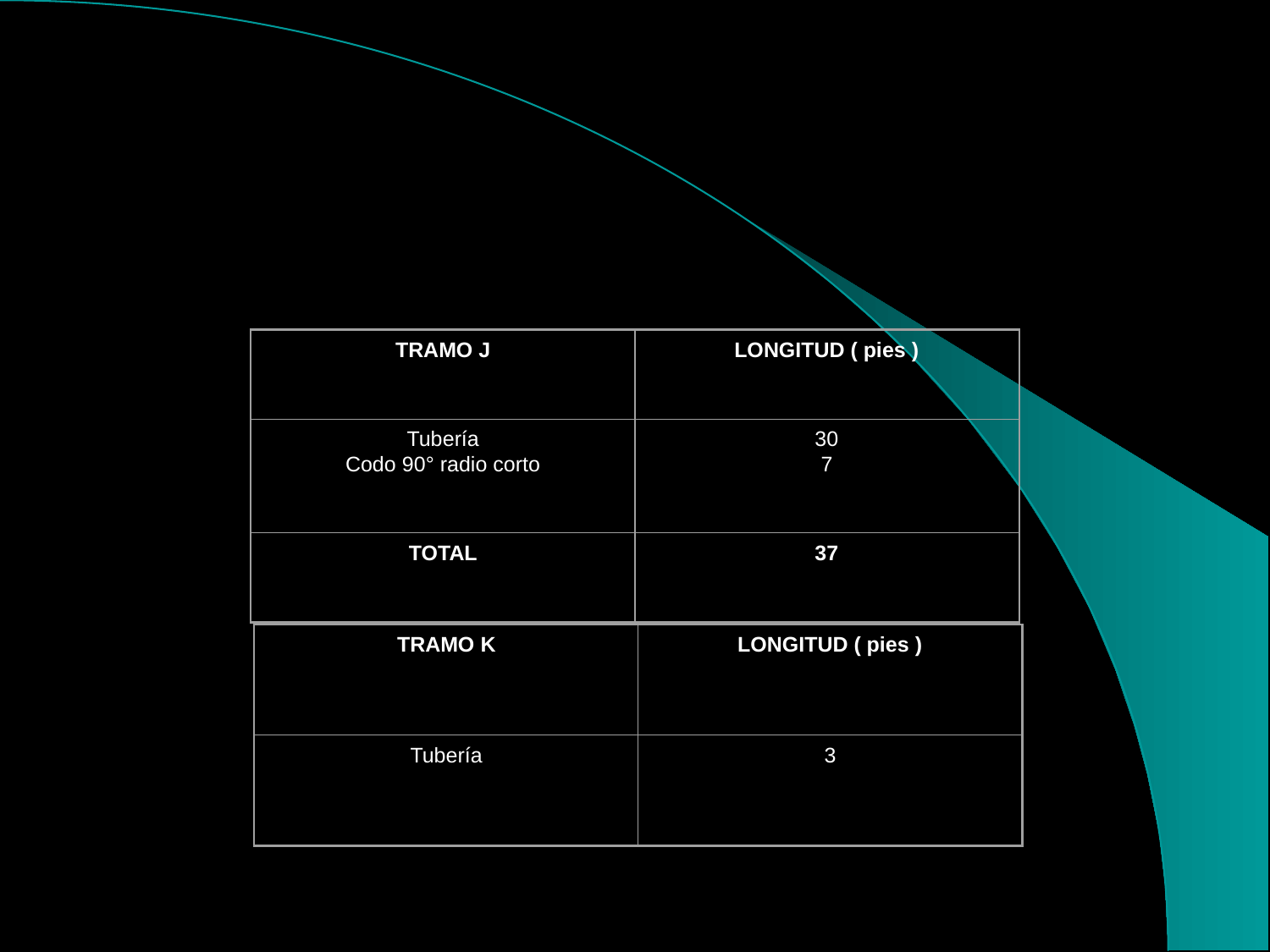

#

TRAMO J

LONGITUD ( pies )

Tubería
Codo 90° radio corto

30
7

TOTAL

37

TRAMO K

LONGITUD ( pies )

Tubería

3